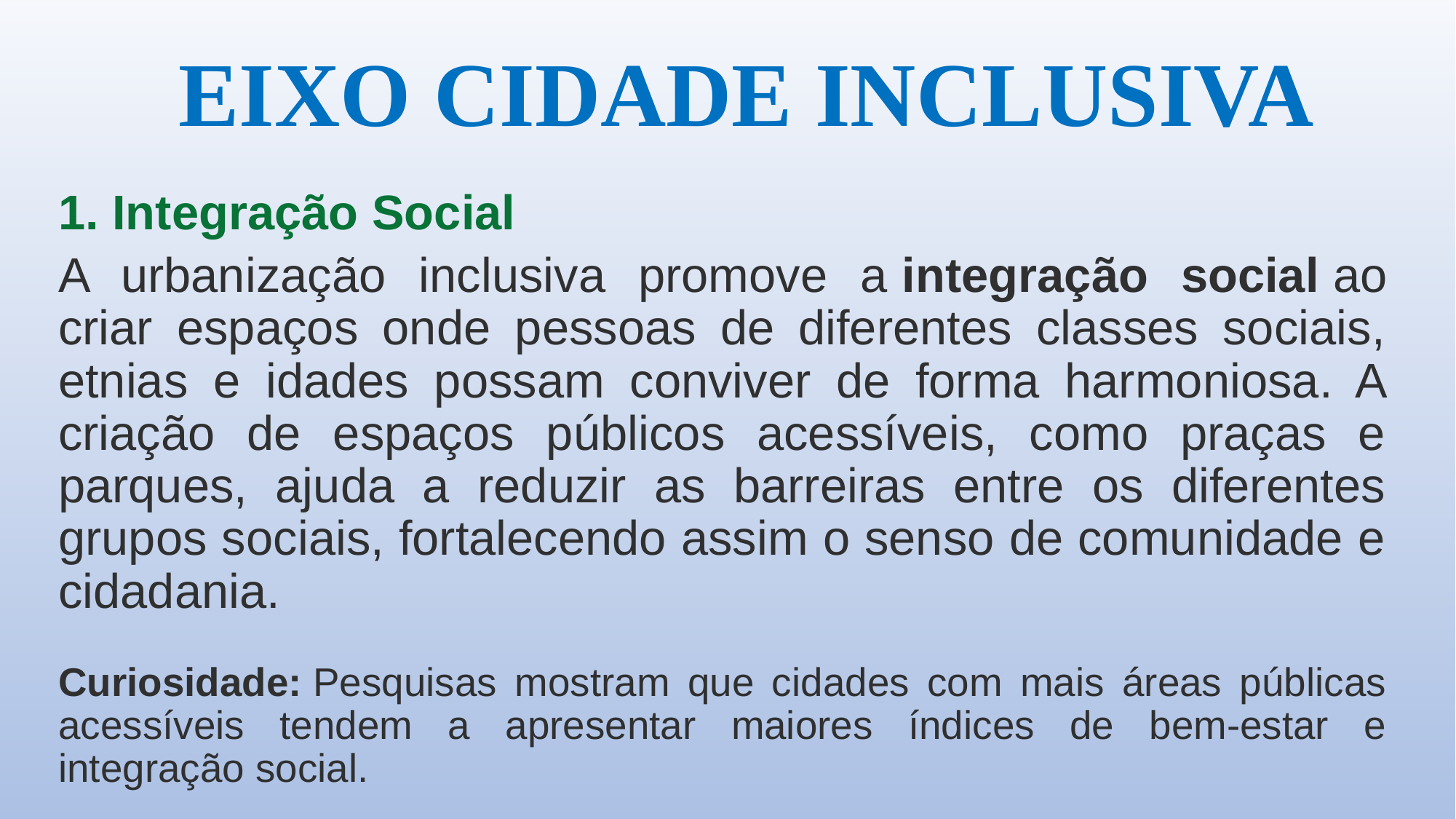

# EIXO CIDADE INCLUSIVA

1. Integração Social
A urbanização inclusiva promove a integração social ao criar espaços onde pessoas de diferentes classes sociais, etnias e idades possam conviver de forma harmoniosa. A criação de espaços públicos acessíveis, como praças e parques, ajuda a reduzir as barreiras entre os diferentes grupos sociais, fortalecendo assim o senso de comunidade e cidadania.
Curiosidade: Pesquisas mostram que cidades com mais áreas públicas acessíveis tendem a apresentar maiores índices de bem-estar e integração social.